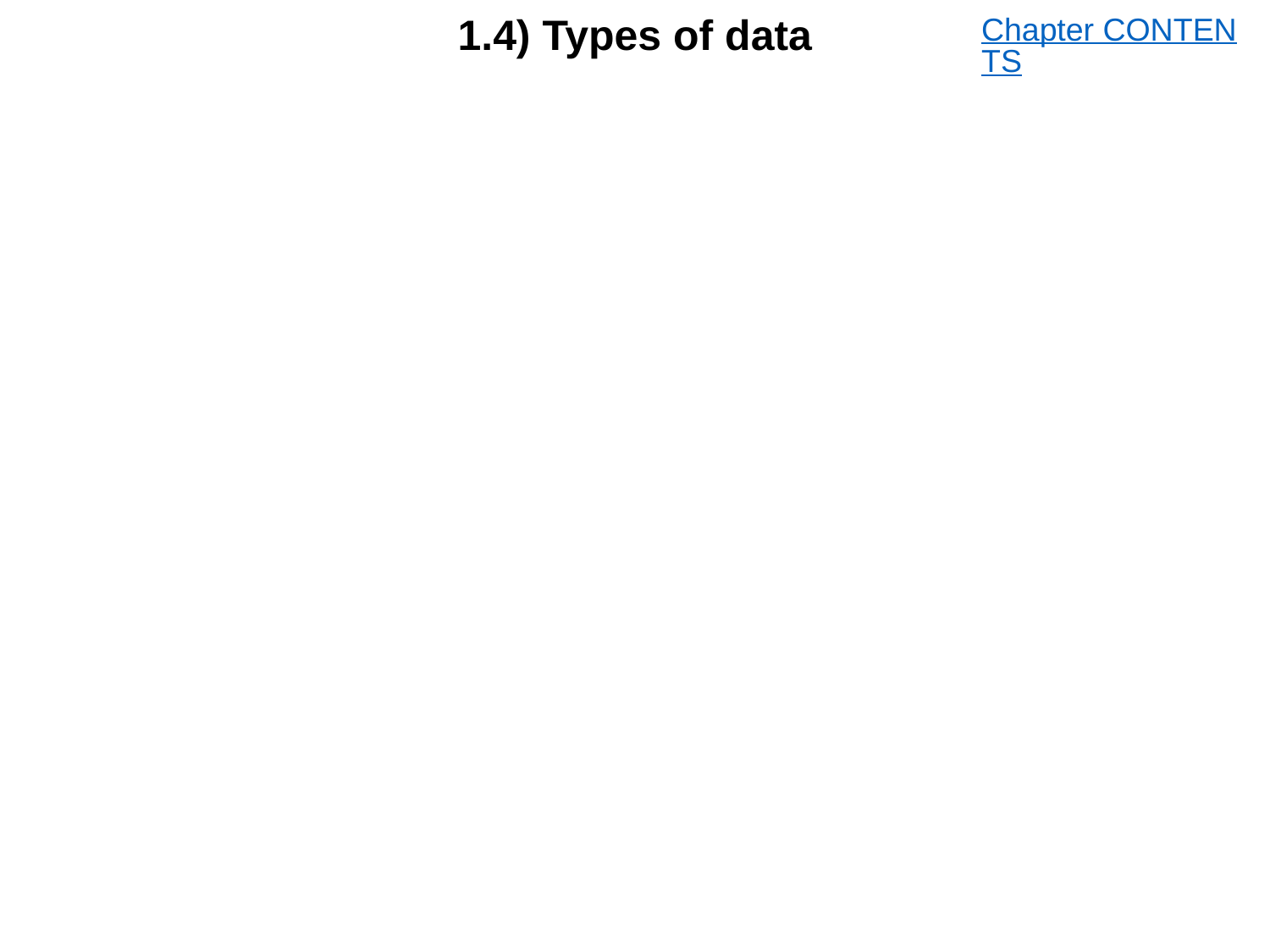

# 1.4) Types of data
Chapter CONTENTS